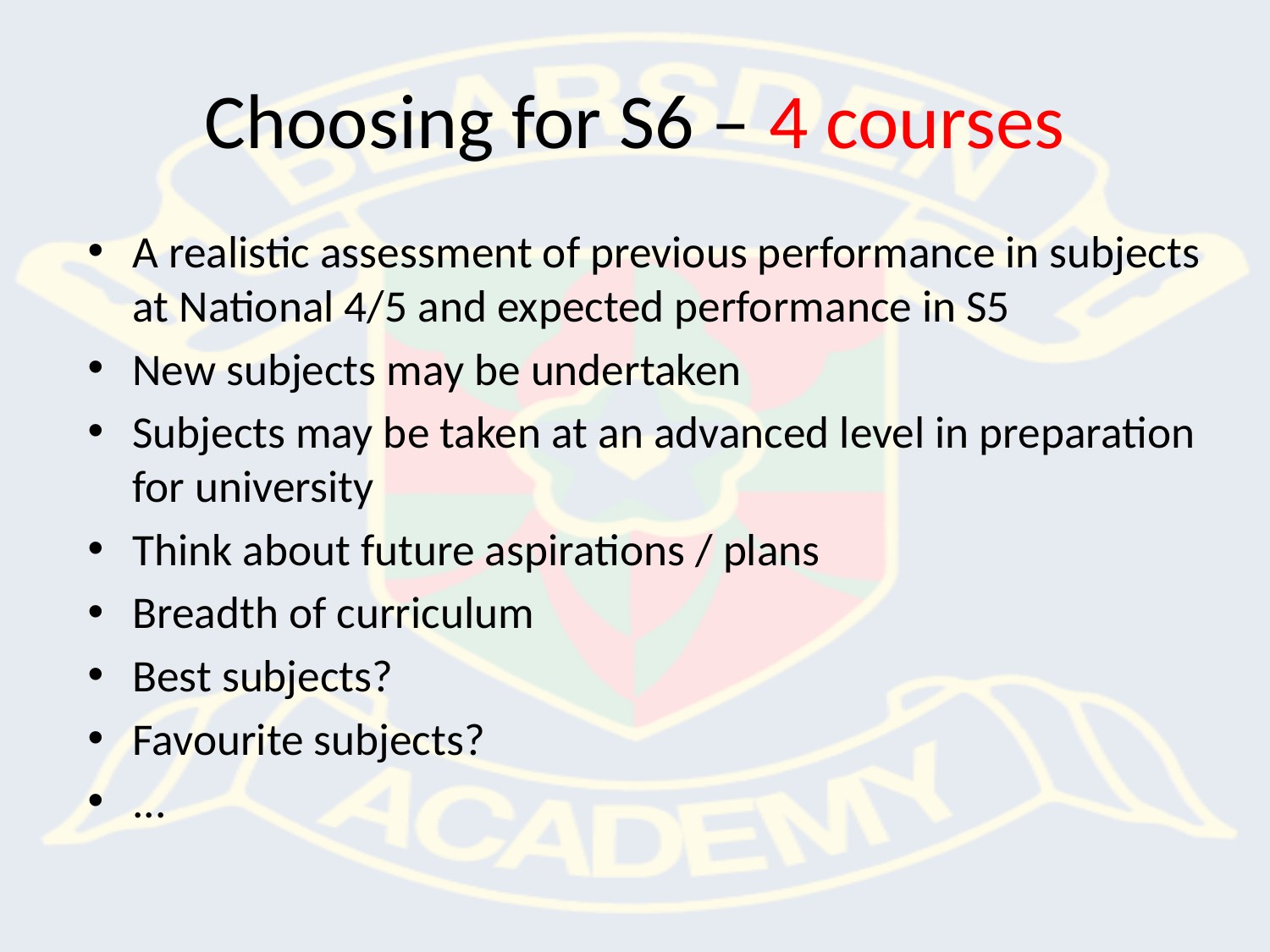

# Choosing for S6 – 4 courses
A realistic assessment of previous performance in subjects at National 4/5 and expected performance in S5
New subjects may be undertaken
Subjects may be taken at an advanced level in preparation for university
Think about future aspirations / plans
Breadth of curriculum
Best subjects?
Favourite subjects?
...